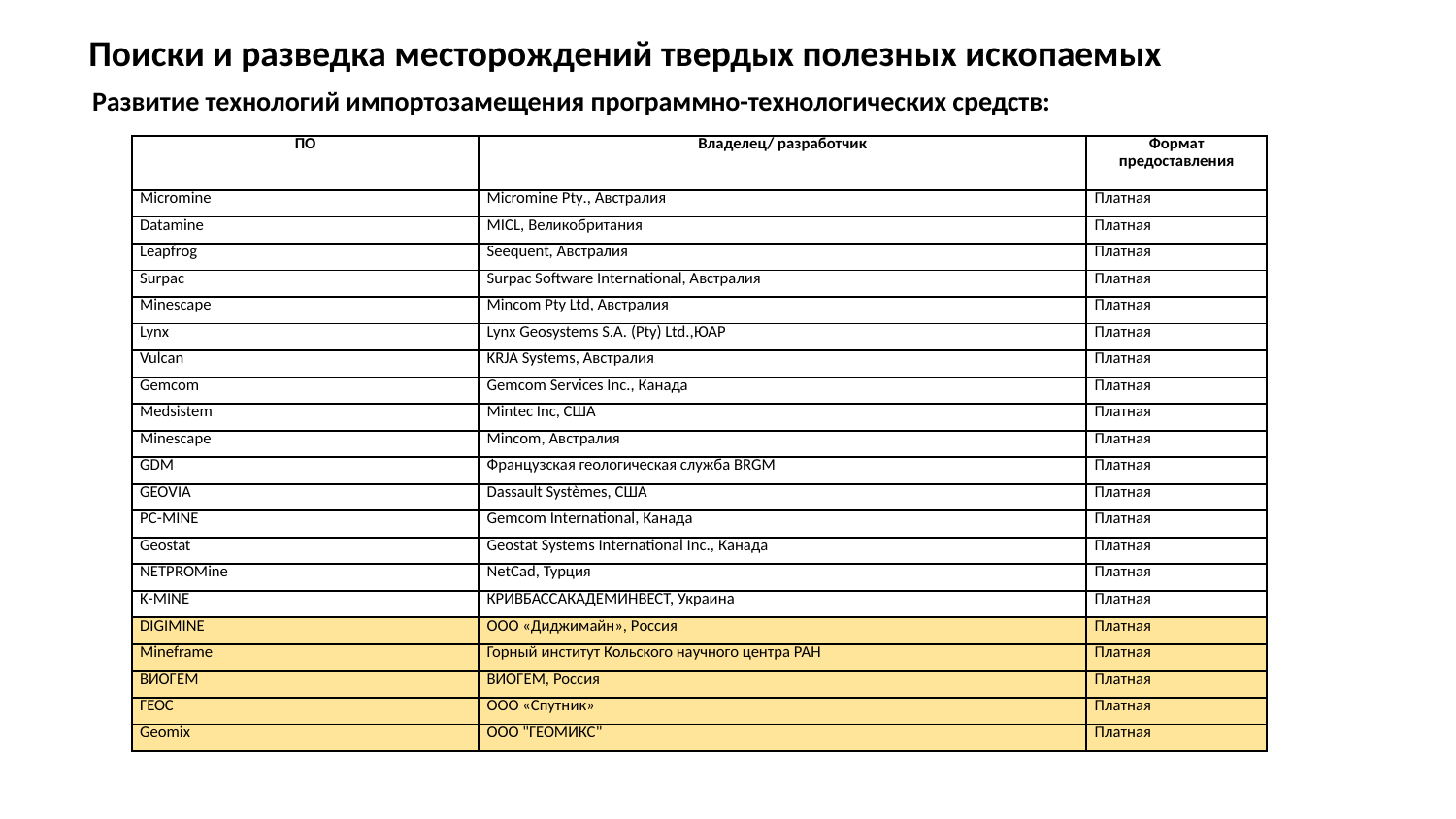

Поиски и разведка месторождений твердых полезных ископаемых
Развитие технологий импортозамещения программно-технологических средств:
| ПО | Владелец/ разработчик | Формат предоставления |
| --- | --- | --- |
| Micromine | Micromine Pty., Австралия | Платная |
| Datamine | MICL, Великобритания | Платная |
| Leapfrog | Seequent, Австралия | Платная |
| Surpac | Surpac Software International, Австралия | Платная |
| Minescape | Mincom Pty Ltd, Австралия | Платная |
| Lynx | Lynx Geosystems S.A. (Pty) Ltd.,ЮАР | Платная |
| Vulcan | KRJA Systems, Австралия | Платная |
| Gemcom | Gemcom Services Inc., Канада | Платная |
| Medsistem | Mintec Inc, США | Платная |
| Minescape | Mincom, Австралия | Платная |
| GDM | Французская геологическая служба BRGM | Платная |
| GEOVIA | Dassault Systèmes, США | Платная |
| PC-MINE | Gemcom International, Канада | Платная |
| Geostat | Geostat Systems International Inc., Канада | Платная |
| NETPROMine | NetCad, Турция | Платная |
| K-MINE | КРИВБАССАКАДЕМИНВЕСТ, Украина | Платная |
| DIGIMINE | ООО «Диджимайн», Россия | Платная |
| Mineframe | Горный институт Кольского научного центра РАН | Платная |
| ВИОГЕМ | ВИОГЕМ, Россия | Платная |
| ГЕОС | ООО «Спутник» | Платная |
| Geomix | ООО "ГЕОМИКС" | Платная |